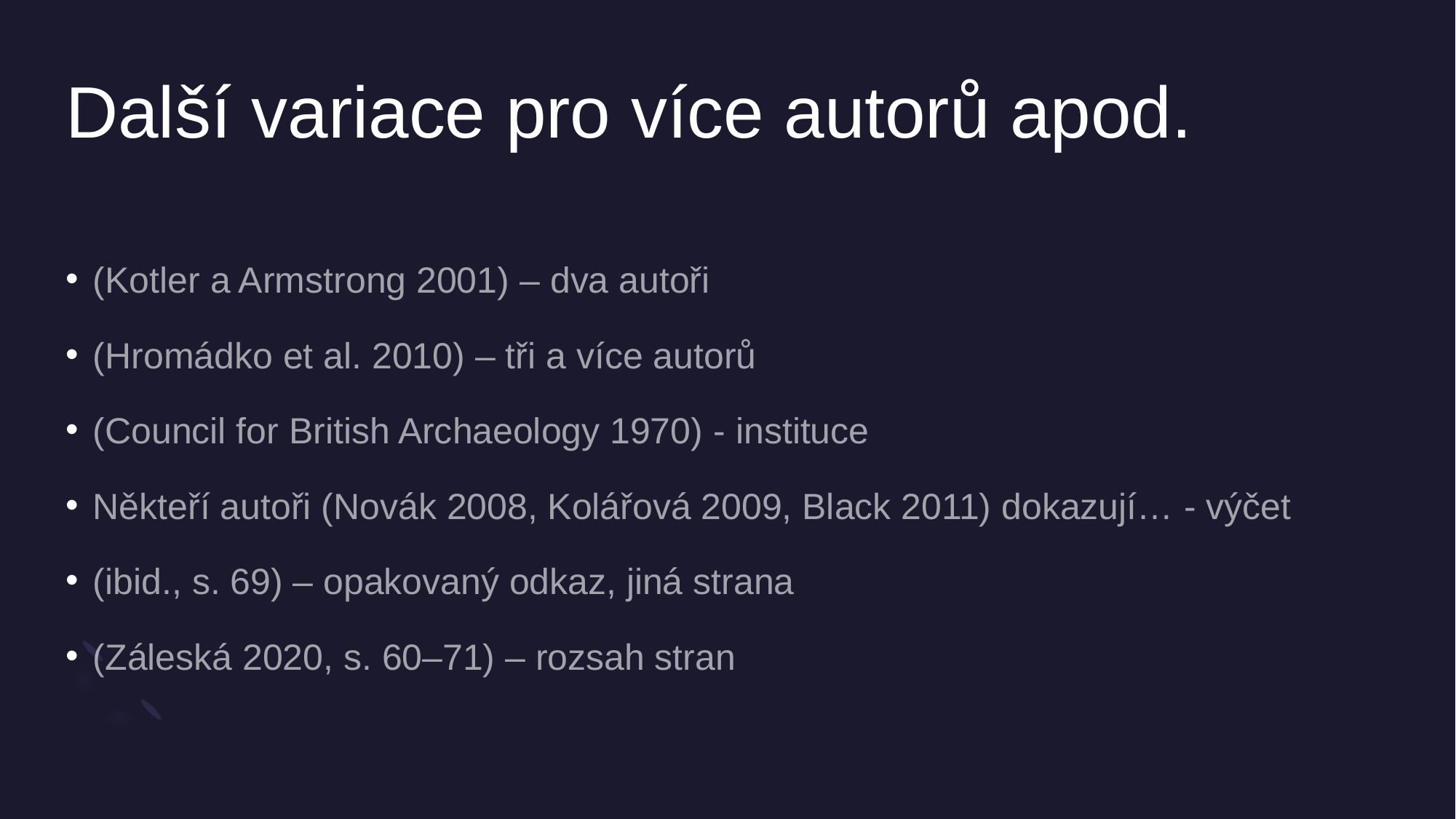

# Další variace pro více autorů apod.
(Kotler a Armstrong 2001) – dva autoři
(Hromádko et al. 2010) – tři a více autorů
(Council for British Archaeology 1970) - instituce
Někteří autoři (Novák 2008, Kolářová 2009, Black 2011) dokazují… - výčet
(ibid., s. 69) – opakovaný odkaz, jiná strana
(Záleská 2020, s. 60–71) – rozsah stran